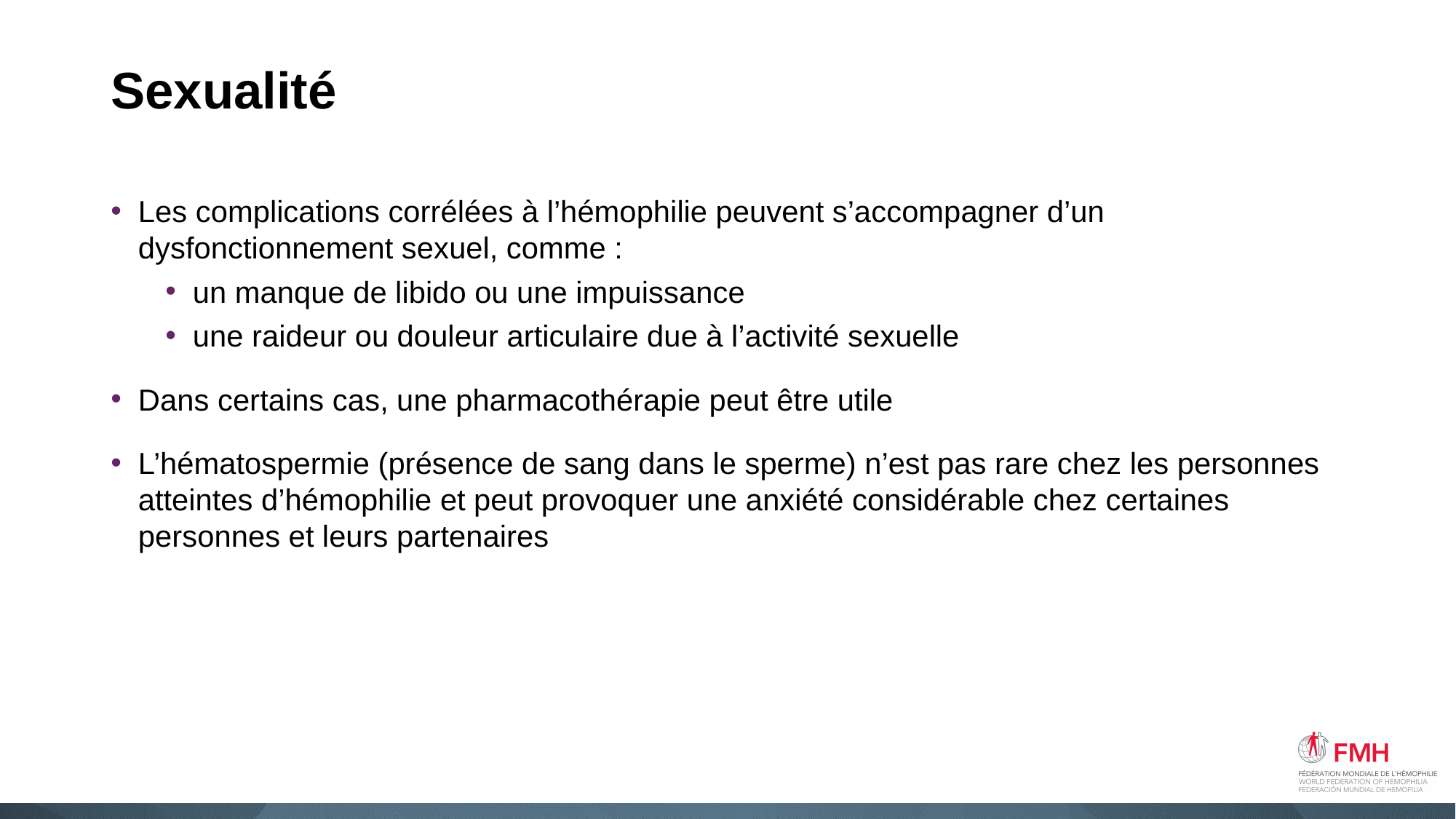

# Sexualité
Les complications corrélées à l’hémophilie peuvent s’accompagner d’un dysfonctionnement sexuel, comme :
un manque de libido ou une impuissance
une raideur ou douleur articulaire due à l’activité sexuelle
Dans certains cas, une pharmacothérapie peut être utile
L’hématospermie (présence de sang dans le sperme) n’est pas rare chez les personnes atteintes d’hémophilie et peut provoquer une anxiété considérable chez certaines personnes et leurs partenaires